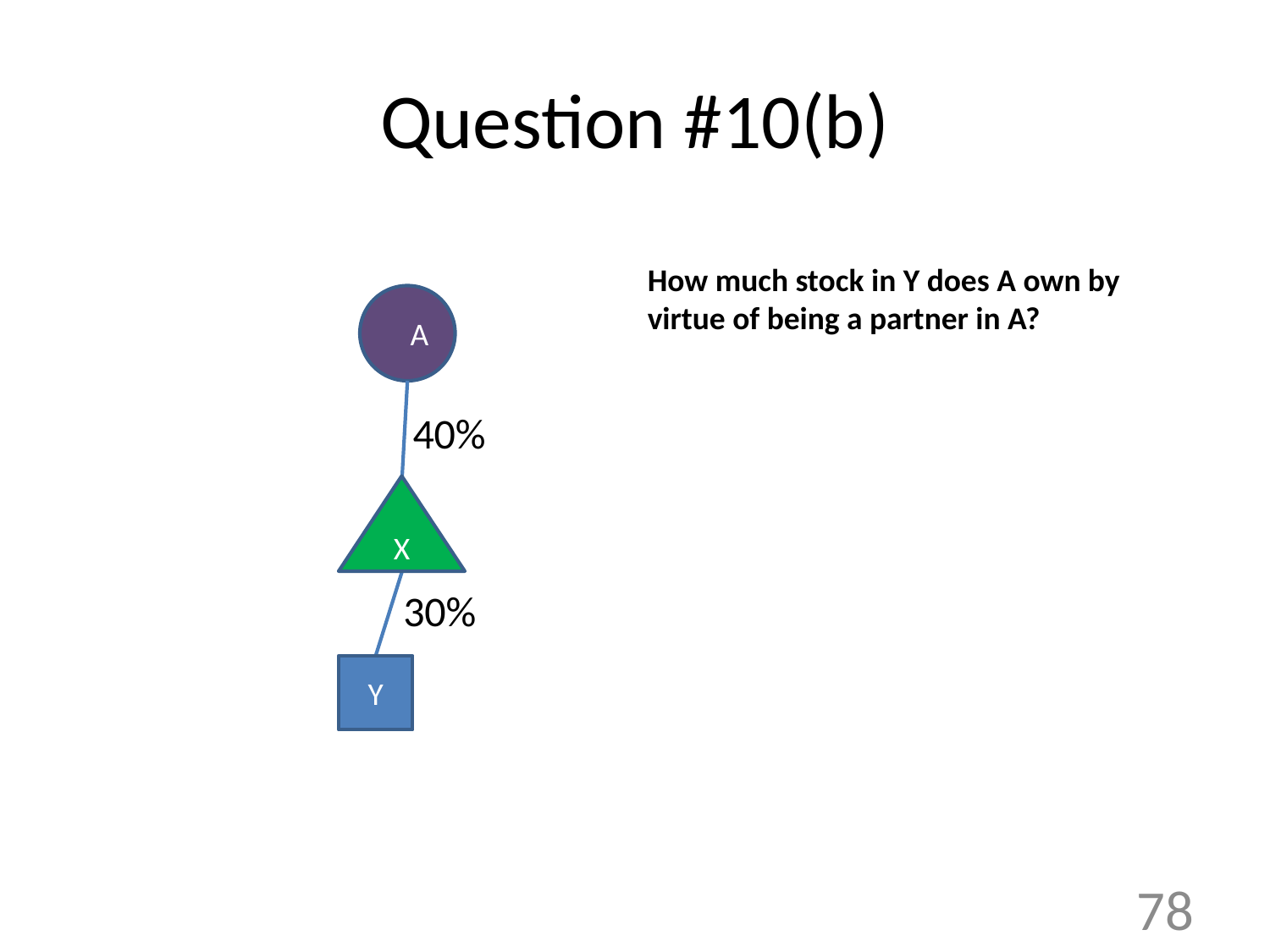

# Question #10(b)

                      40%

                     30%
How much stock in Y does A own by virtue of being a partner in A?
A
X
Y
78